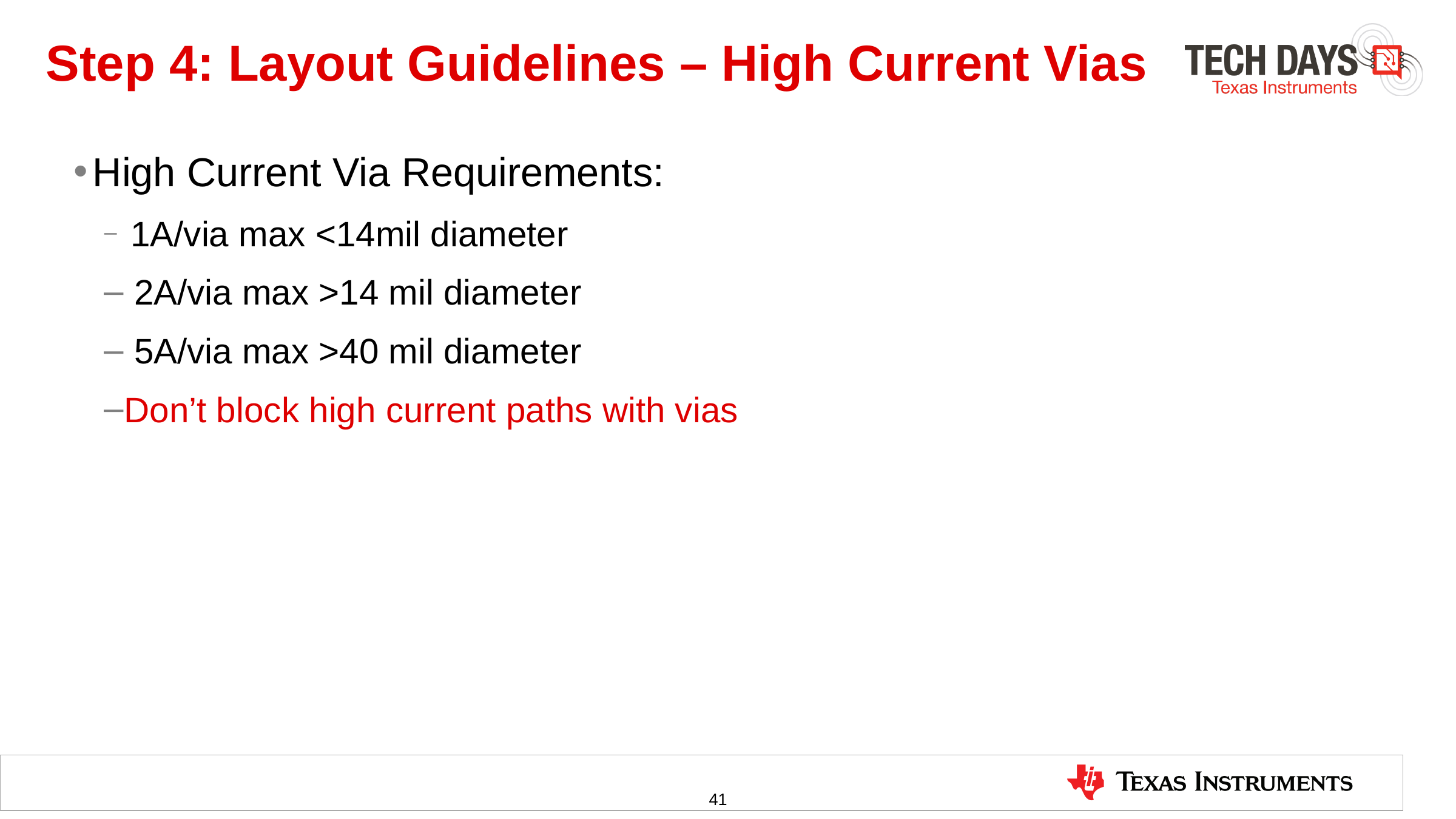

# Step 4: Layout Guidelines – High Current Vias
High Current Via Requirements:
 1A/via max <14mil diameter
 2A/via max >14 mil diameter
 5A/via max >40 mil diameter
Don’t block high current paths with vias
41